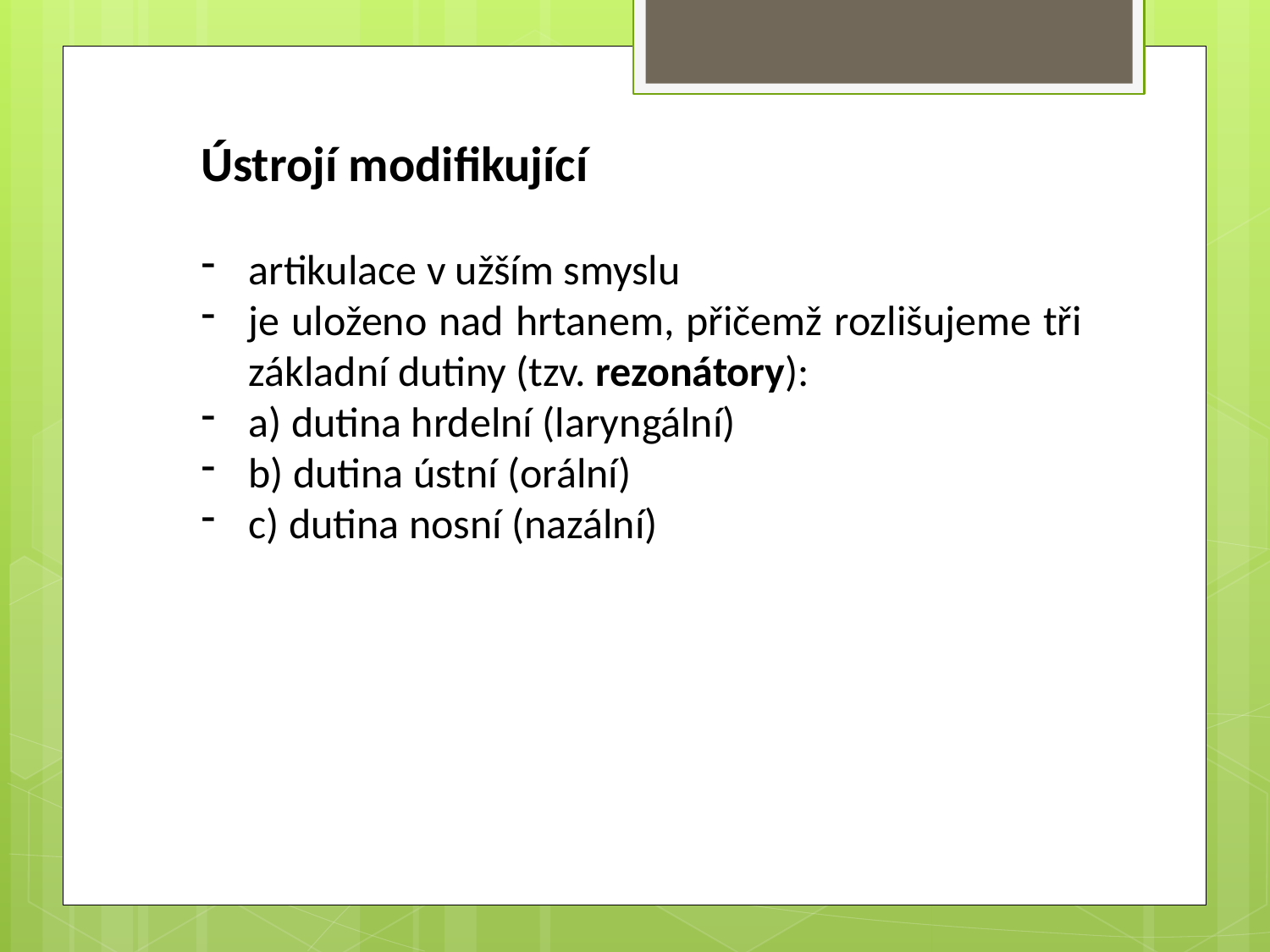

Ústrojí modifikující

artikulace v užším smyslu
je uloženo nad hrtanem, přičemž rozlišujeme tři základní dutiny (tzv. rezonátory):
a) dutina hrdelní (laryngální)
b) dutina ústní (orální)
c) dutina nosní (nazální)